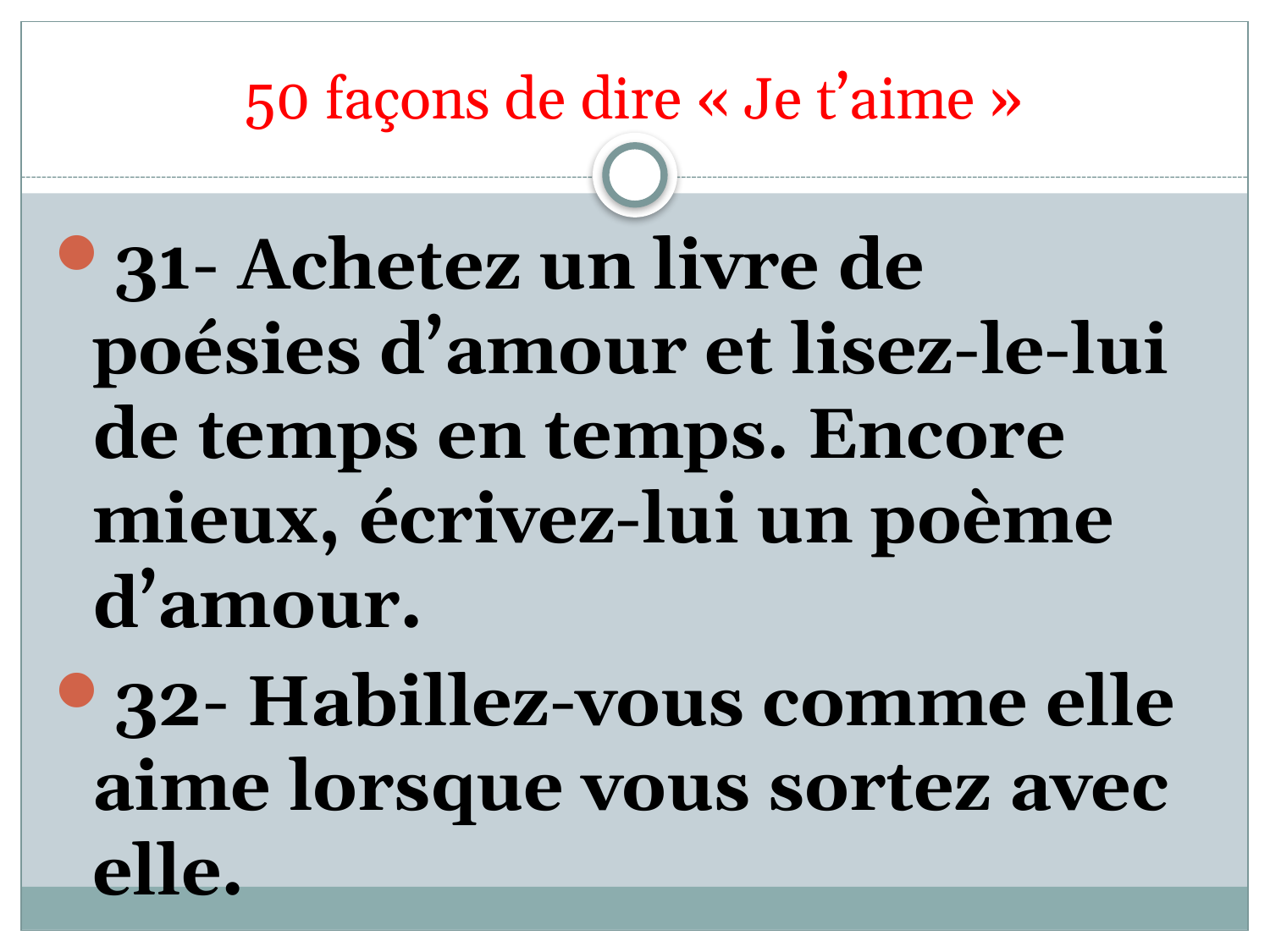

# 50 façons de dire « Je t’aime »
31- Achetez un livre de poésies d’amour et lisez-le-lui de temps en temps. Encore mieux, écrivez-lui un poème d’amour.
32- Habillez-vous comme elle aime lorsque vous sortez avec elle.